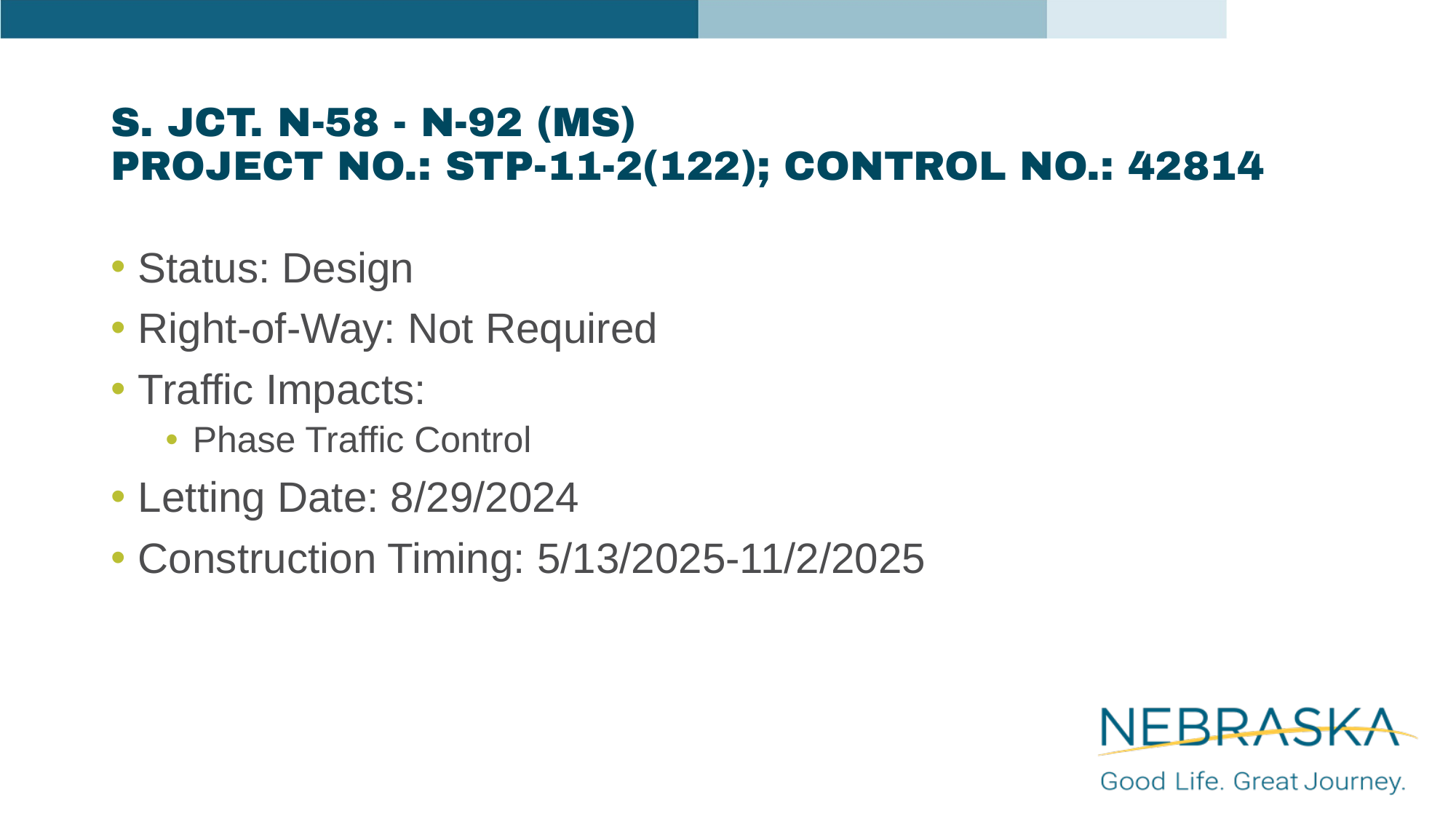

# S. Jct. N-58 - N-92 (MS) Project No.: STP-11-2(122); Control No.: 42814
Status: Design
Right-of-Way: Not Required
Traffic Impacts:
Phase Traffic Control
Letting Date: 8/29/2024
Construction Timing: 5/13/2025-11/2/2025